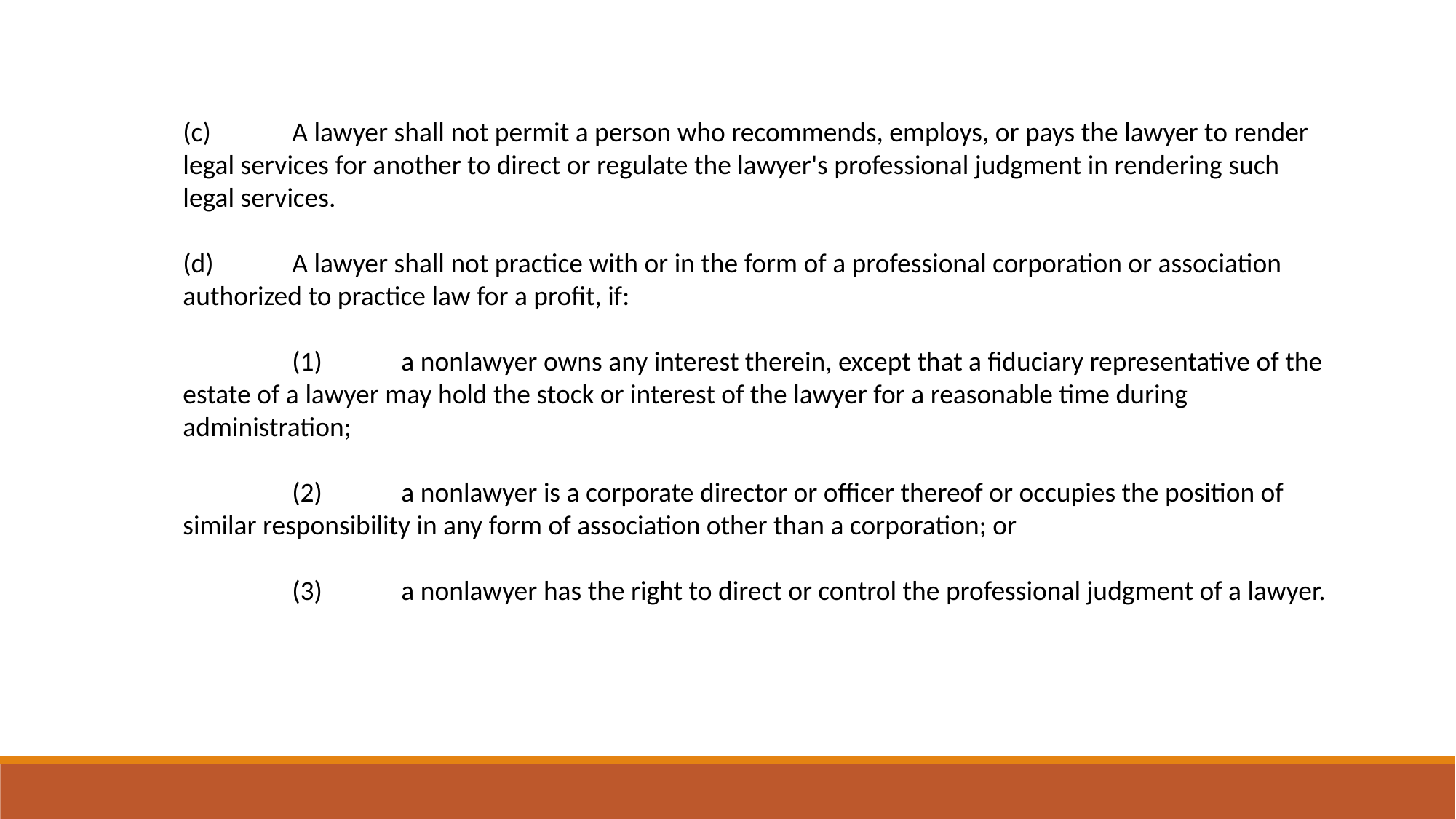

(c)	A lawyer shall not permit a person who recommends, employs, or pays the lawyer to render legal services for another to direct or regulate the lawyer's professional judgment in rendering such legal services.

(d)	A lawyer shall not practice with or in the form of a professional corporation or association authorized to practice law for a profit, if:

	(1)	a nonlawyer owns any interest therein, except that a fiduciary representative of the estate of a lawyer may hold the stock or interest of the lawyer for a reasonable time during administration;

	(2)	a nonlawyer is a corporate director or officer thereof or occupies the position of similar responsibility in any form of association other than a corporation; or

	(3)	a nonlawyer has the right to direct or control the professional judgment of a lawyer.